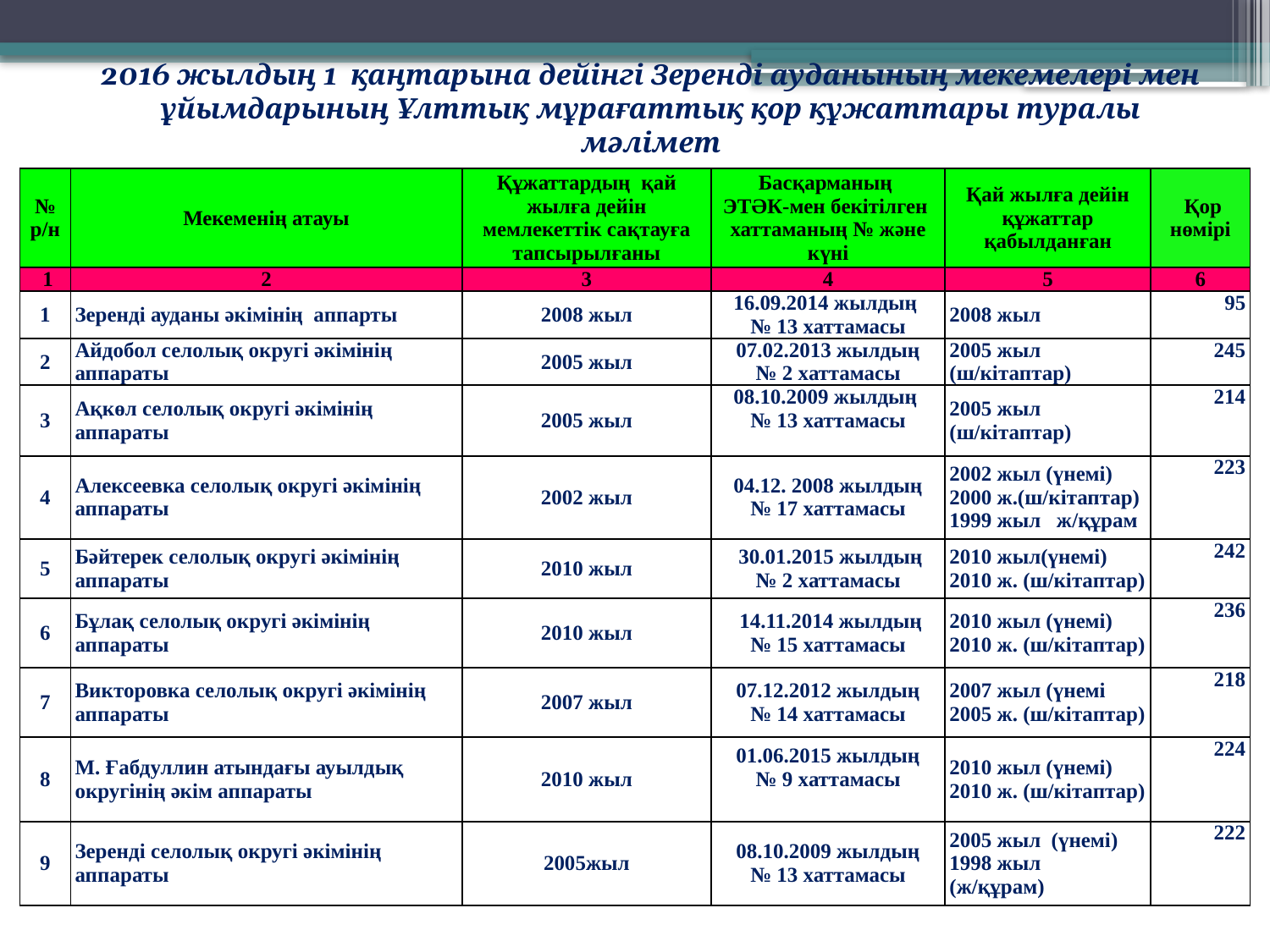

# 2016 жылдың 1  қаңтарына дейінгі Зеренді ауданының мекемелері мен ұйымдарының Ұлттық мұрағаттық қор құжаттары туралы мәлімет
| № р/н | Мекеменің атауы | Құжаттардың қай жылға дейін мемлекеттік сақтауға тапсырылғаны | Басқарманың ЭТӘК-мен бекітілген хаттаманың № және күні | Қай жылға дейін құжаттар қабылданған | Қор нөмірі |
| --- | --- | --- | --- | --- | --- |
| 1 | 2 | 3 | 4 | 5 | 6 |
| 1 | Зеренді ауданы әкімінің аппарты | 2008 жыл | 16.09.2014 жылдың № 13 хаттамасы | 2008 жыл | 95 |
| 2 | Айдобол селолық округі әкімінің аппараты | 2005 жыл | 07.02.2013 жылдың № 2 хаттамасы | 2005 жыл (ш/кітаптар) | 245 |
| 3 | Ақкөл селолық округі әкімінің аппараты | 2005 жыл | 08.10.2009 жылдың № 13 хаттамасы | 2005 жыл (ш/кітаптар) | 214 |
| 4 | Алексеевка селолық округі әкімінің аппараты | 2002 жыл | 04.12. 2008 жылдың № 17 хаттамасы | 2002 жыл (үнемі) 2000 ж.(ш/кітаптар) 1999 жыл ж/құрам | 223 |
| 5 | Бәйтерек селолық округі әкімінің аппараты | 2010 жыл | 30.01.2015 жылдың № 2 хаттамасы | 2010 жыл(үнемі) 2010 ж. (ш/кітаптар) | 242 |
| 6 | Бұлақ селолық округі әкімінің аппараты | 2010 жыл | 14.11.2014 жылдың № 15 хаттамасы | 2010 жыл (үнемі) 2010 ж. (ш/кітаптар) | 236 |
| 7 | Викторовка селолық округі әкімінің аппараты | 2007 жыл | 07.12.2012 жылдың № 14 хаттамасы | 2007 жыл (үнемі 2005 ж. (ш/кітаптар) | 218 |
| 8 | М. Ғабдуллин атындағы ауылдық округінің әкім аппараты | 2010 жыл | 01.06.2015 жылдың № 9 хаттамасы | 2010 жыл (үнемі) 2010 ж. (ш/кітаптар) | 224 |
| 9 | Зеренді селолық округі әкімінің аппараты | 2005жыл | 08.10.2009 жылдың № 13 хаттамасы | 2005 жыл (үнемі) 1998 жыл (ж/құрам) | 222 |